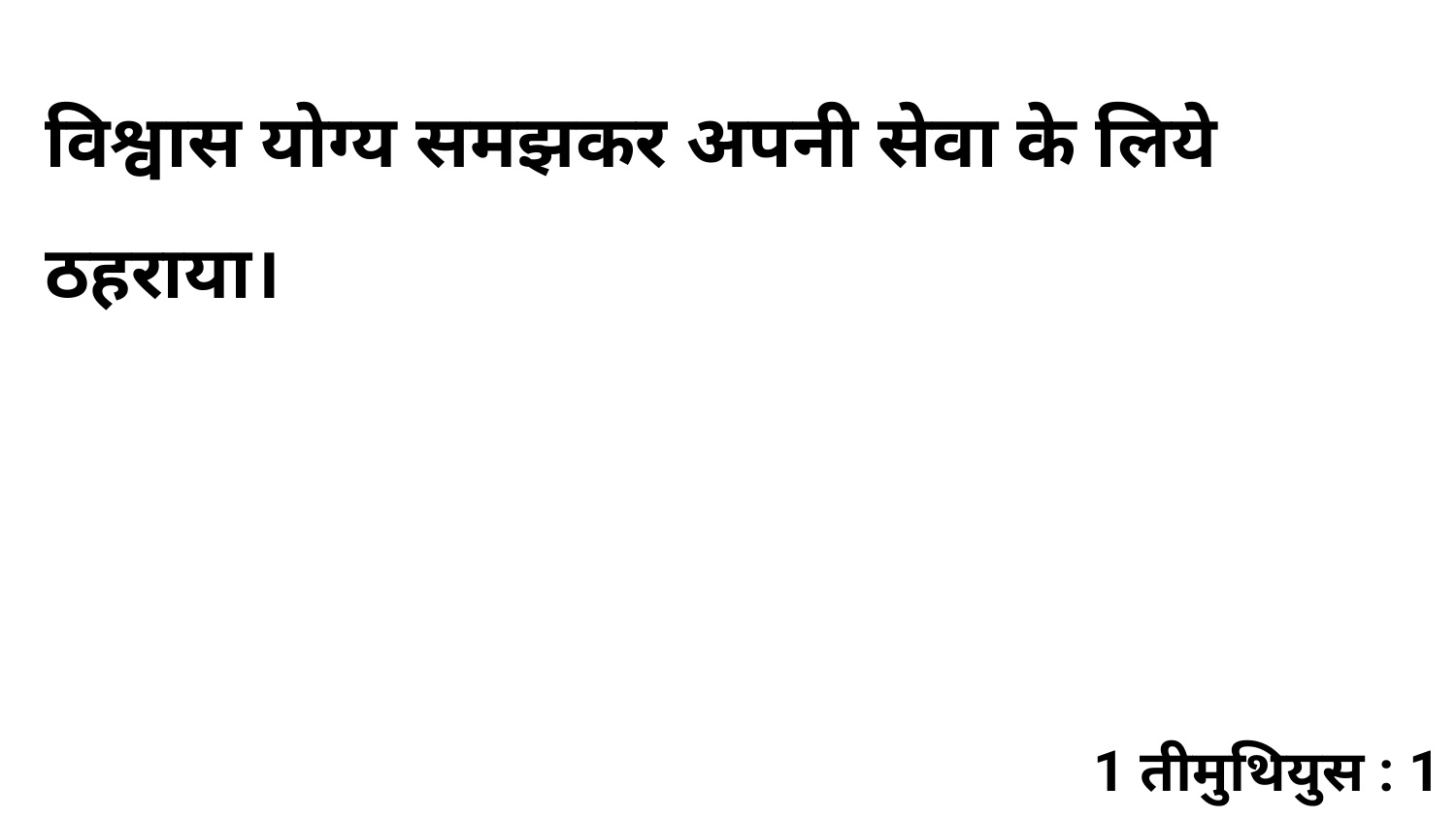

विश्वास योग्य समझकर अपनी सेवा के लिये ठहराया।
1 तीमुथियुस : 1